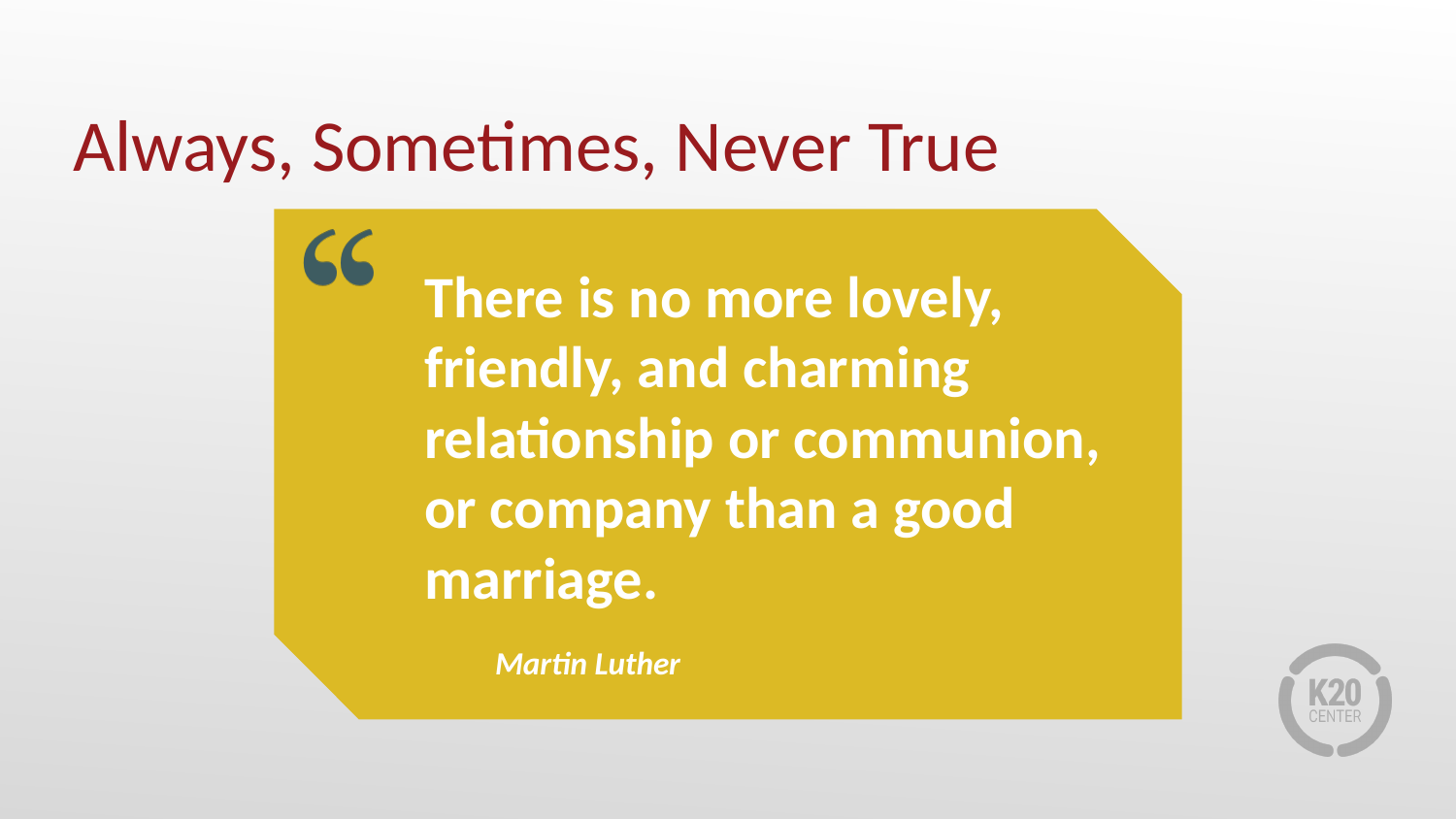

# Always, Sometimes, Never True
There is no more lovely, friendly, and charming relationship or communion, or company than a good marriage.

Martin Luther